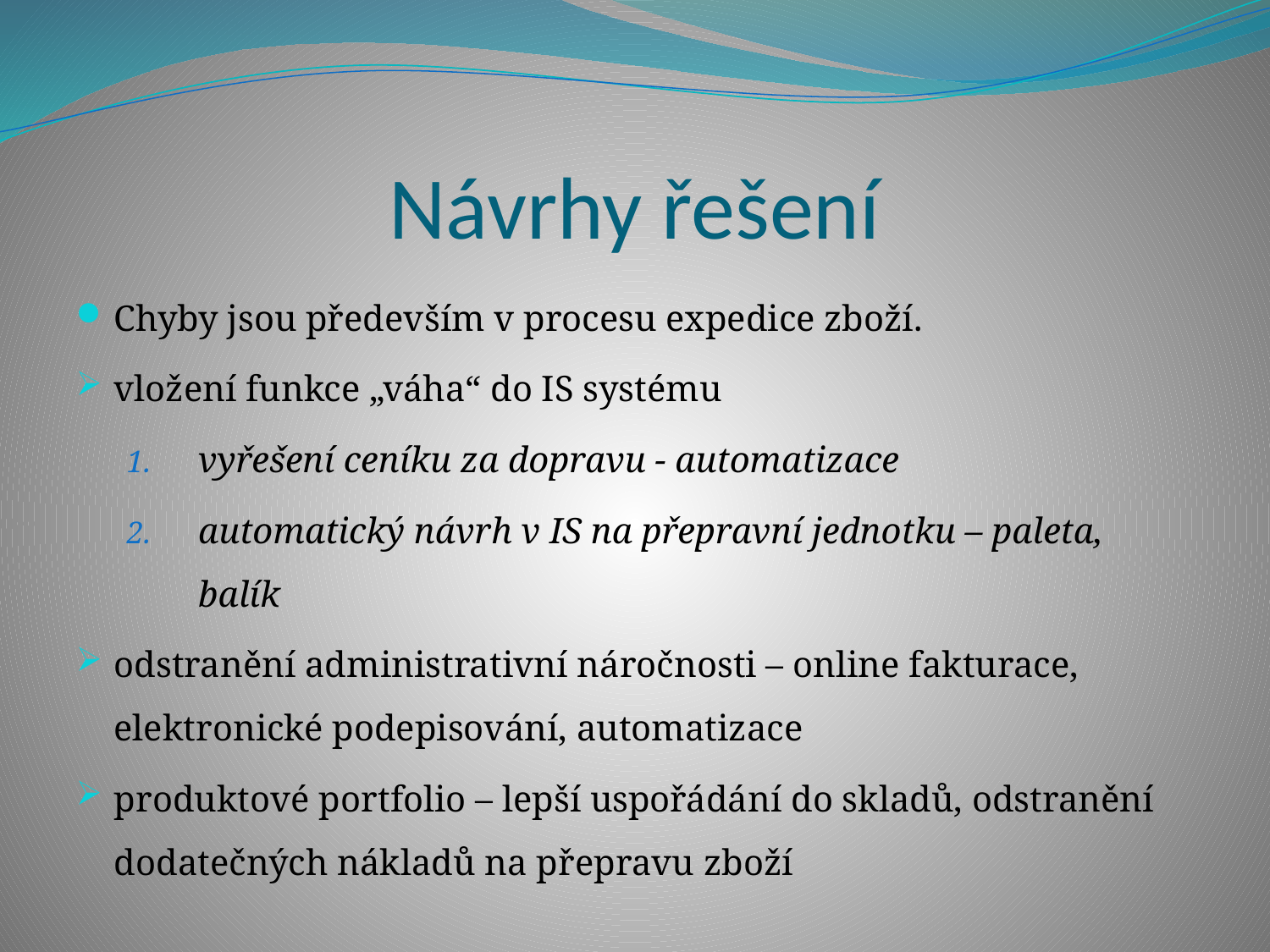

# Návrhy řešení
Chyby jsou především v procesu expedice zboží.
vložení funkce „váha“ do IS systému
vyřešení ceníku za dopravu - automatizace
automatický návrh v IS na přepravní jednotku – paleta, balík
odstranění administrativní náročnosti – online fakturace, elektronické podepisování, automatizace
produktové portfolio – lepší uspořádání do skladů, odstranění dodatečných nákladů na přepravu zboží